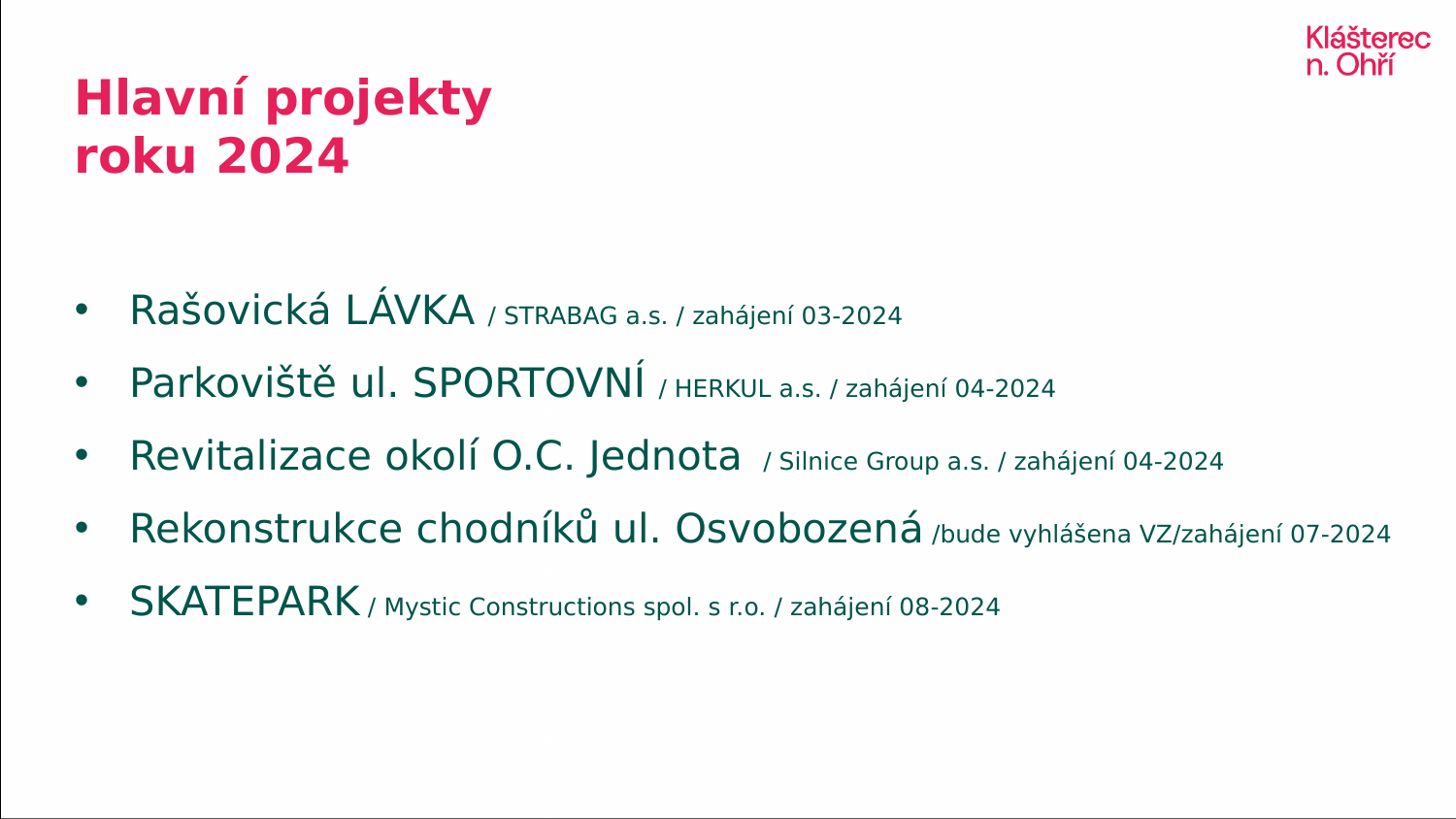

# Hlavní projekty roku 2024

Rašovická LÁVKA / STRABAG a.s. / zahájení 03-2024
Parkoviště ul. SPORTOVNÍ / HERKUL a.s. / zahájení 04-2024
Revitalizace okolí O.C. Jednota  / Silnice Group a.s. / zahájení 04-2024
Rekonstrukce chodníků ul. Osvobozená /bude vyhlášena VZ/zahájení 07-2024
SKATEPARK / Mystic Constructions spol. s r.o. / zahájení 08-2024